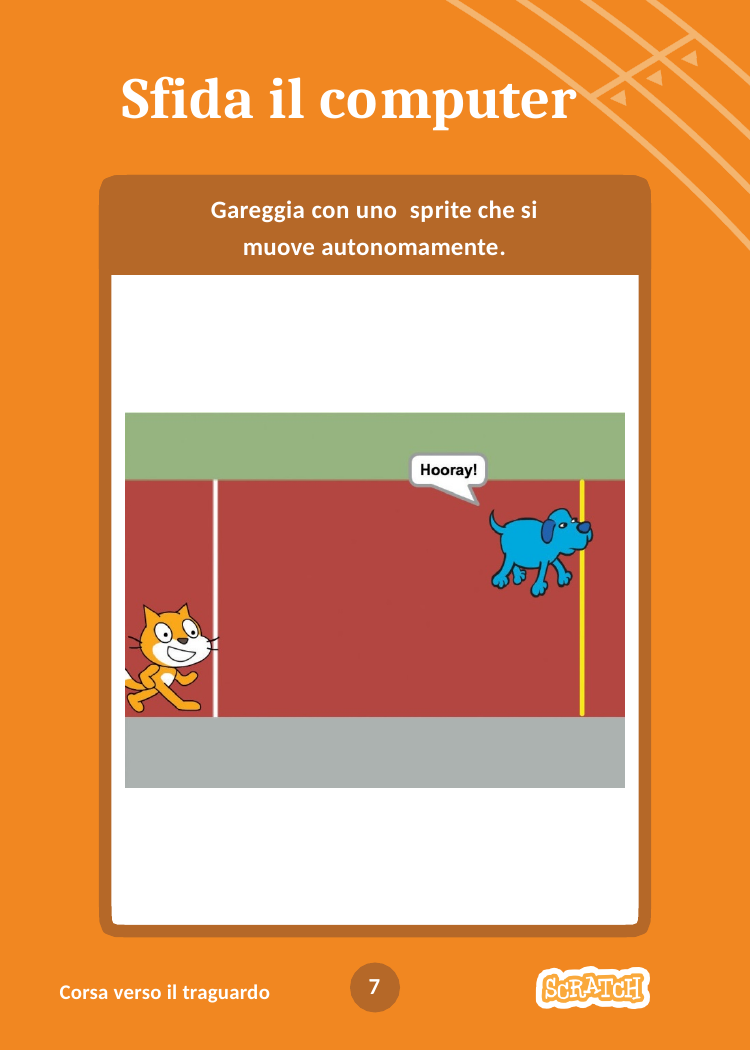

# Sfida il computer

Gareggia con uno  sprite che si muove autonomamente.

7
Corsa verso il traguardo